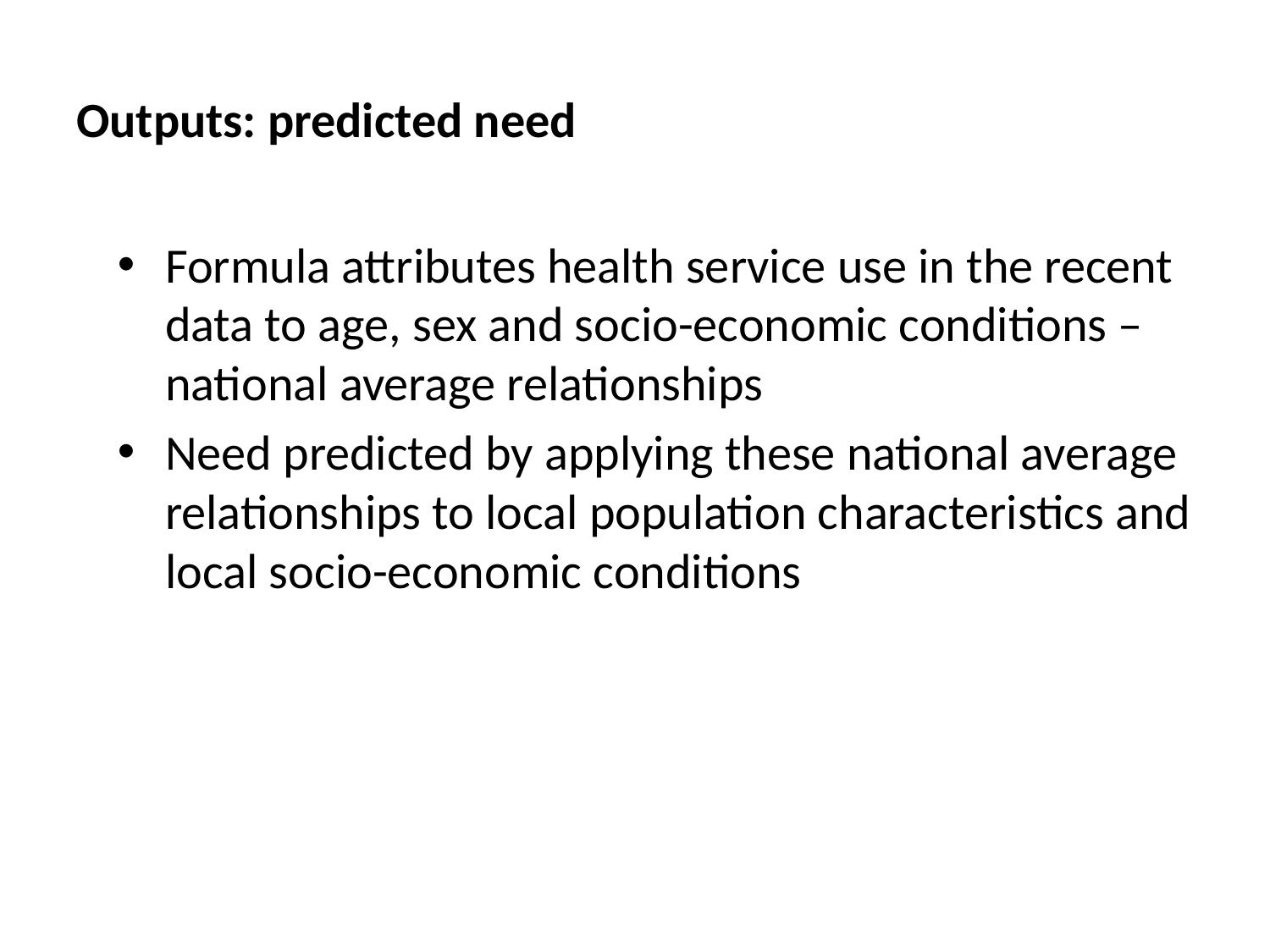

# Outputs: predicted need
Formula attributes health service use in the recent data to age, sex and socio-economic conditions – national average relationships
Need predicted by applying these national average relationships to local population characteristics and local socio-economic conditions